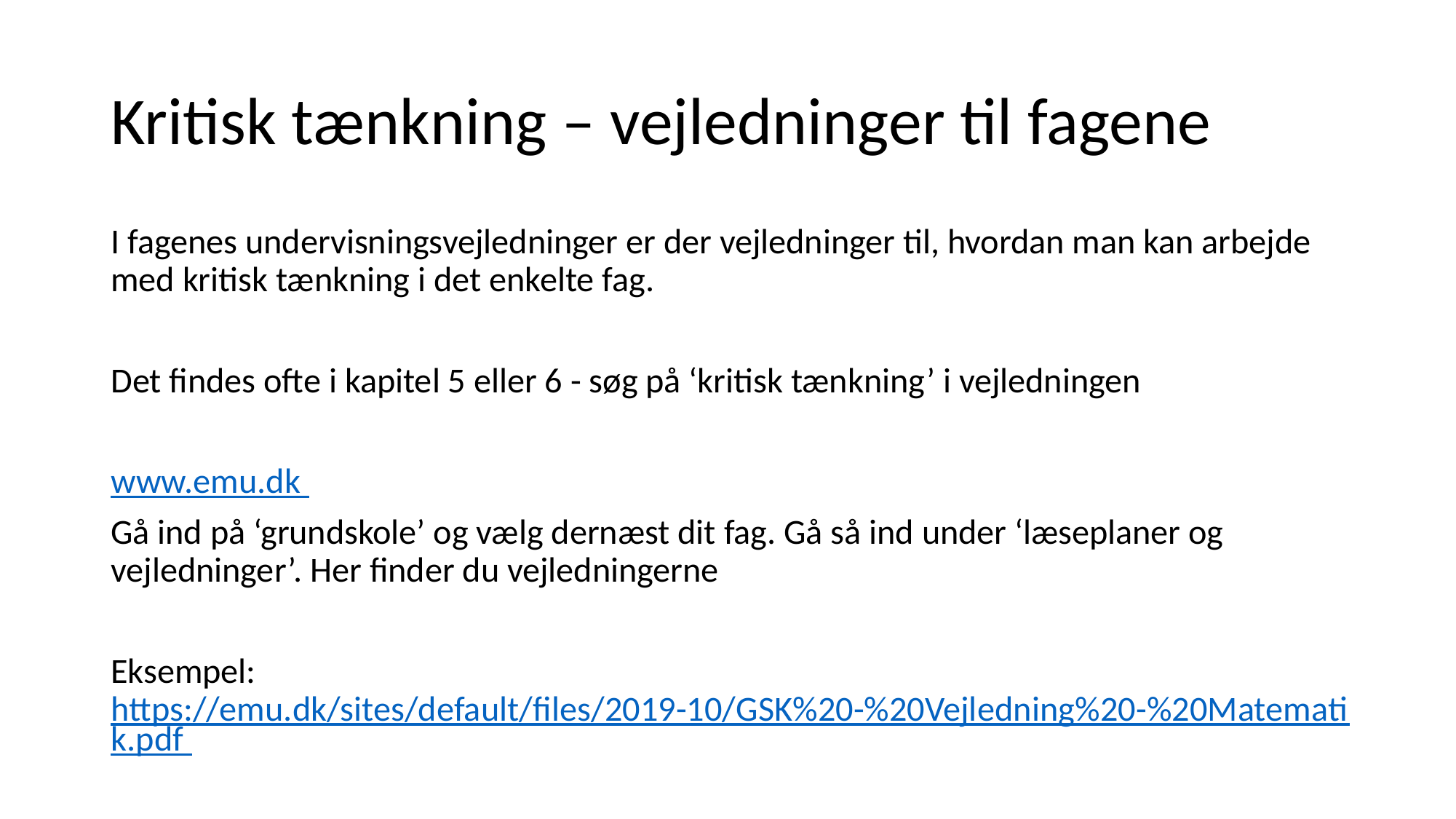

# Kritisk tænkning – vejledninger til fagene
I fagenes undervisningsvejledninger er der vejledninger til, hvordan man kan arbejde med kritisk tænkning i det enkelte fag.

Det findes ofte i kapitel 5 eller 6 - søg på ‘kritisk tænkning’ i vejledningen

www.emu.dk
Gå ind på ‘grundskole’ og vælg dernæst dit fag. Gå så ind under ‘læseplaner og vejledninger’. Her finder du vejledningerne

Eksempel:
https://emu.dk/sites/default/files/2019-10/GSK%20-%20Vejledning%20-%20Matematik.pdf